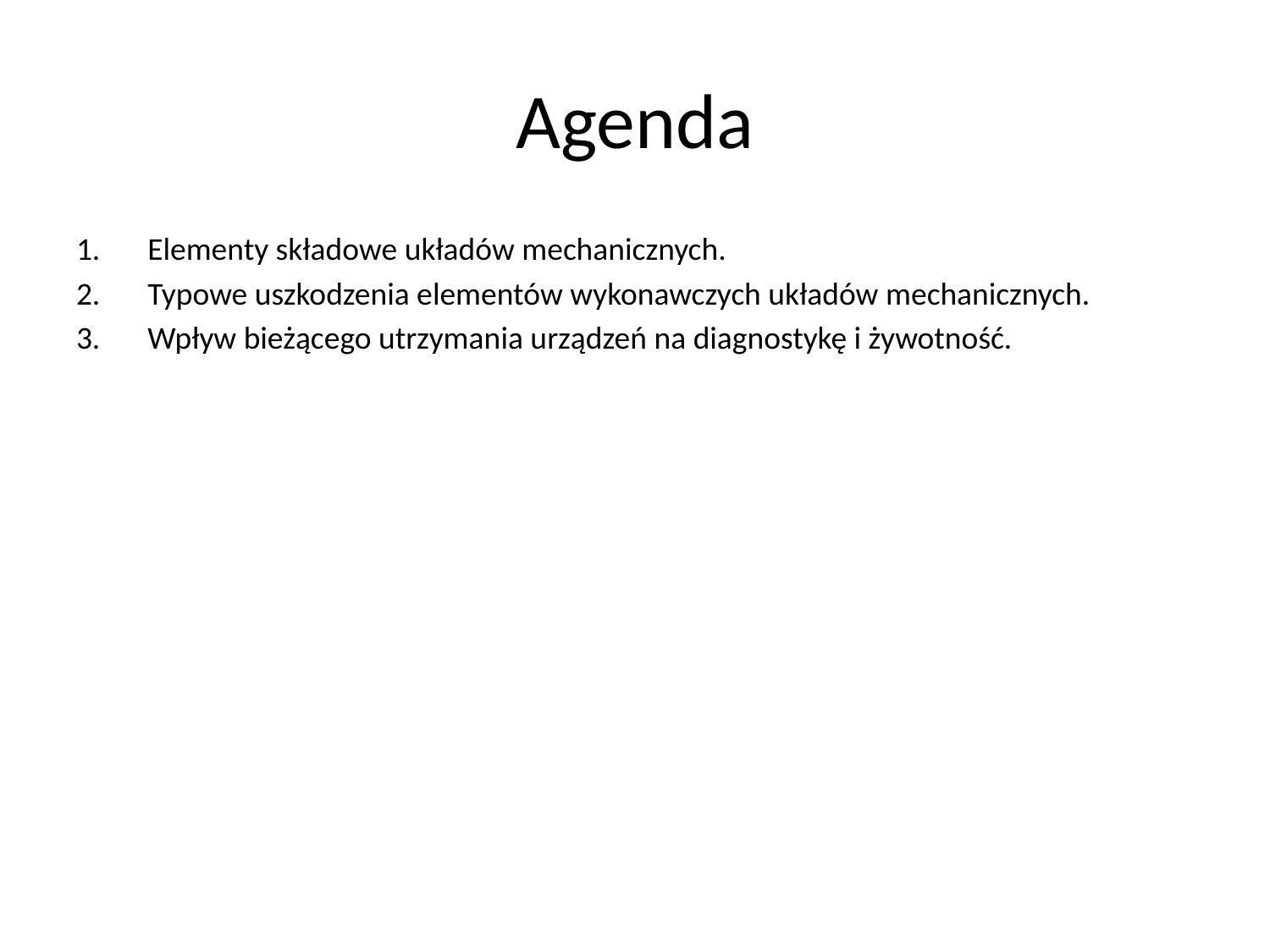

# Agenda
Elementy składowe układów mechanicznych.
Typowe uszkodzenia elementów wykonawczych układów mechanicznych.
Wpływ bieżącego utrzymania urządzeń na diagnostykę i żywotność.